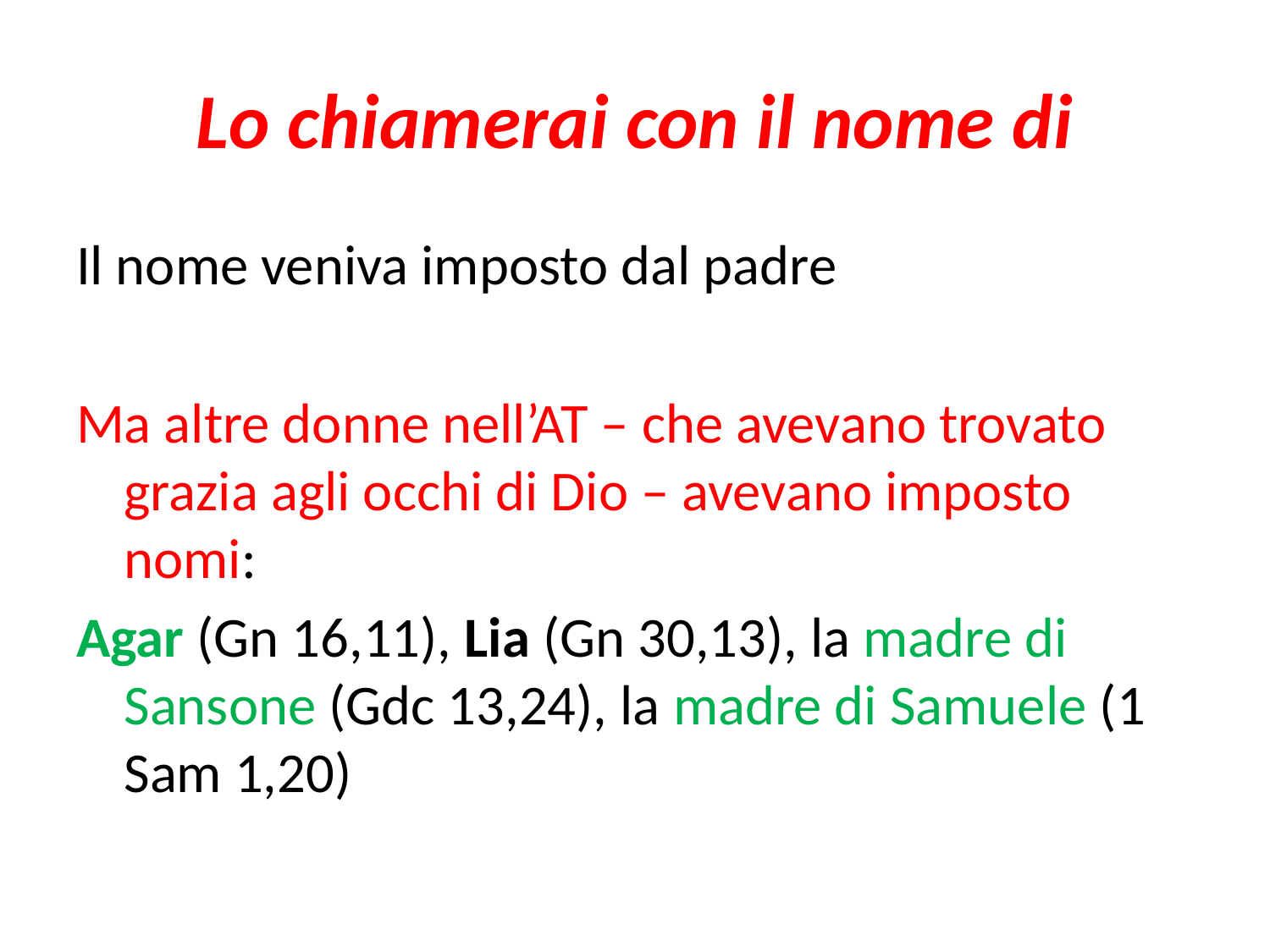

# Lo chiamerai con il nome di
Il nome veniva imposto dal padre

Ma altre donne nell’AT – che avevano trovato grazia agli occhi di Dio – avevano imposto nomi:
Agar (Gn 16,11), Lia (Gn 30,13), la madre di Sansone (Gdc 13,24), la madre di Samuele (1 Sam 1,20)